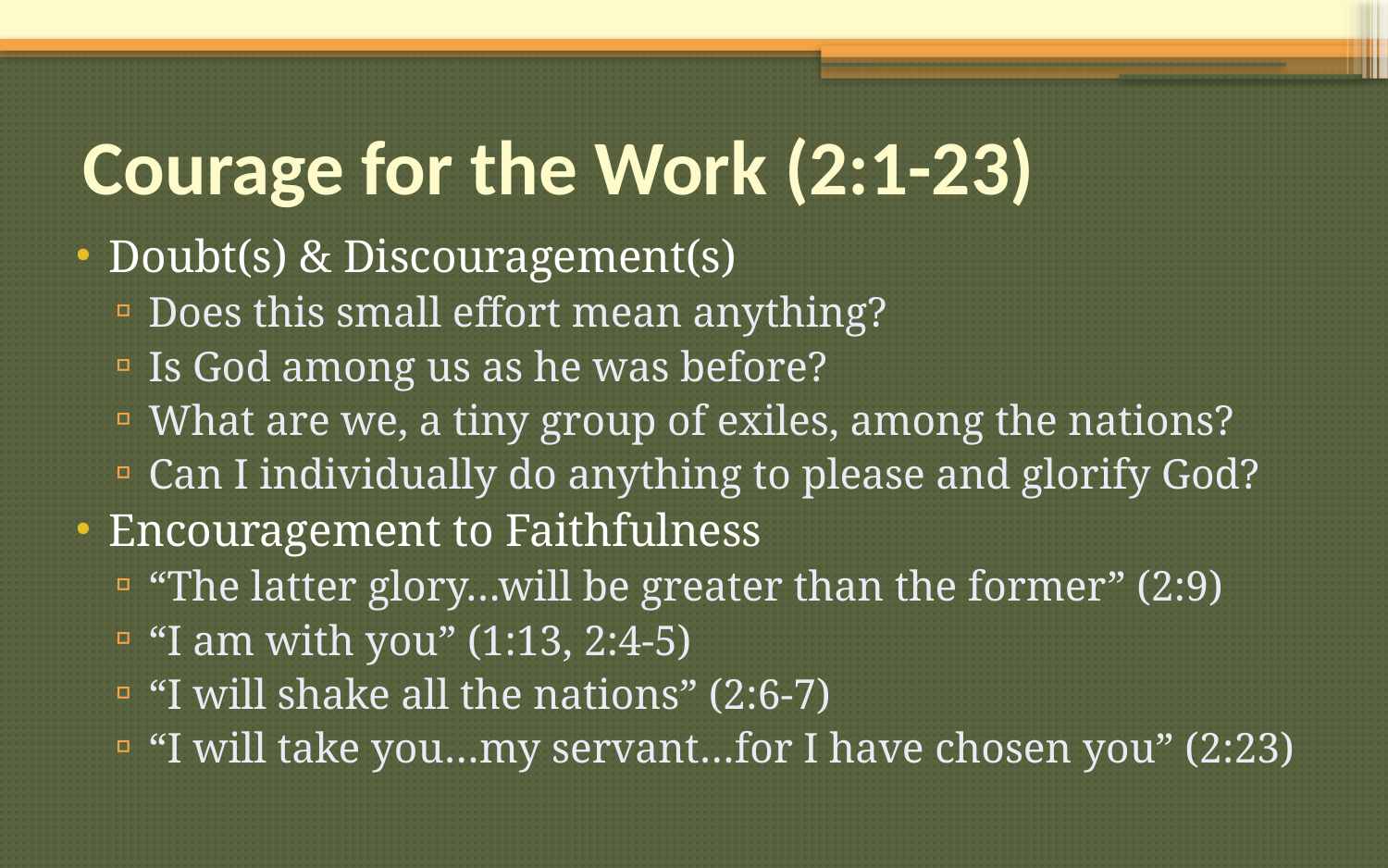

# Courage for the Work (2:1-23)
Doubt(s) & Discouragement(s)
Does this small effort mean anything?
Is God among us as he was before?
What are we, a tiny group of exiles, among the nations?
Can I individually do anything to please and glorify God?
Encouragement to Faithfulness
“The latter glory…will be greater than the former” (2:9)
“I am with you” (1:13, 2:4-5)
“I will shake all the nations” (2:6-7)
“I will take you…my servant…for I have chosen you” (2:23)